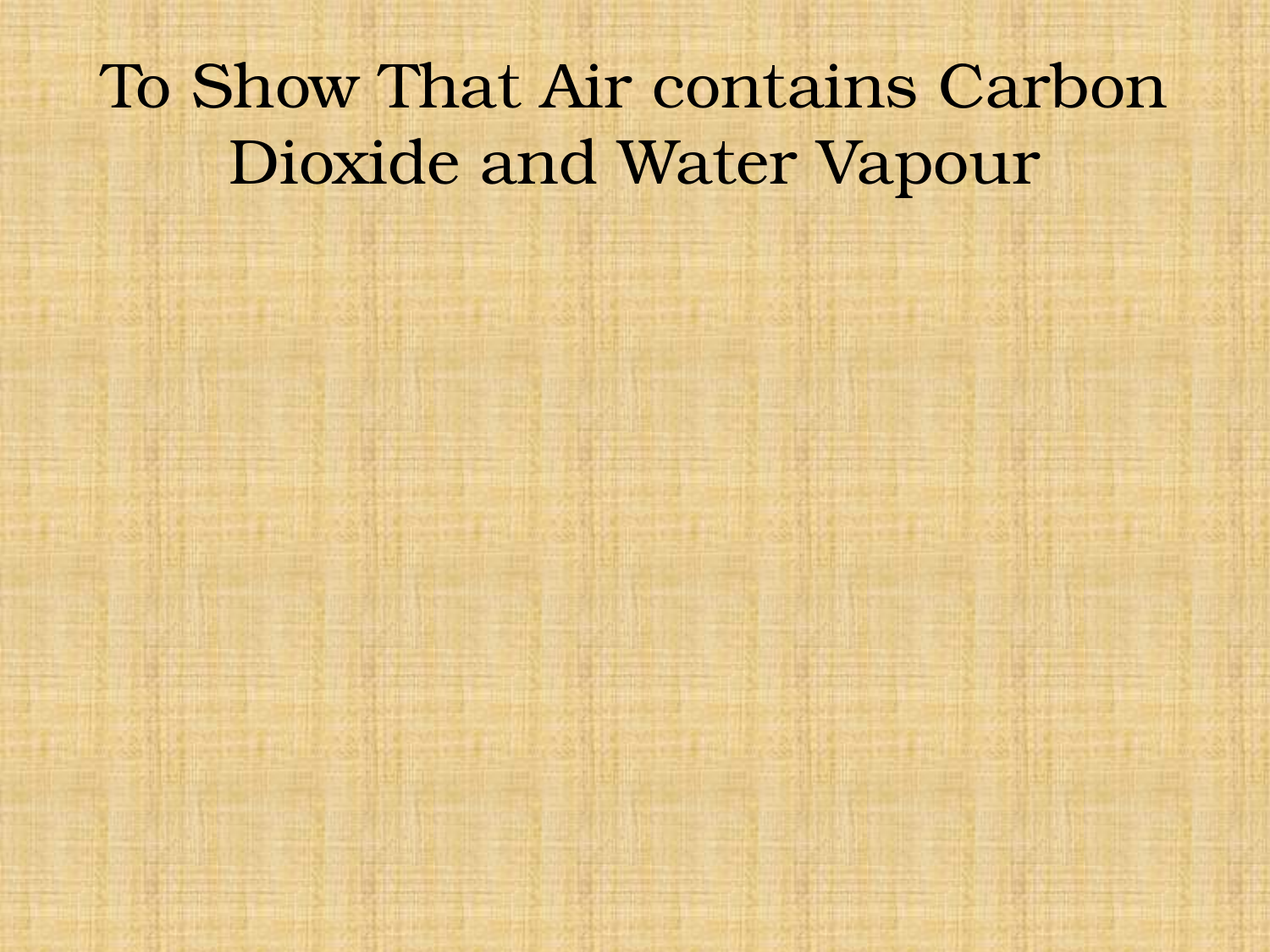

# To Show That Air contains Carbon Dioxide and Water Vapour